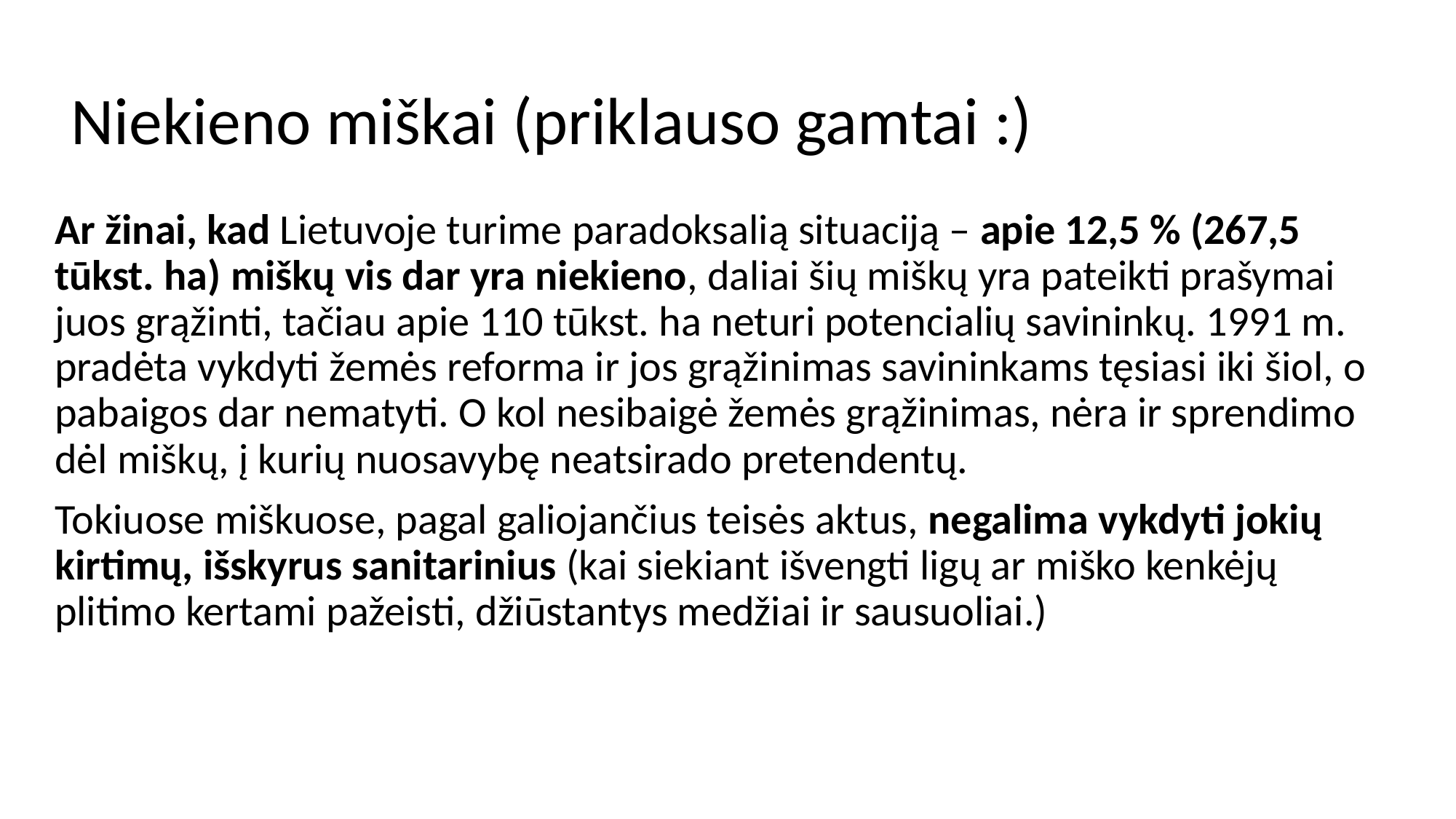

# Niekieno miškai (priklauso gamtai :)
Ar žinai, kad Lietuvoje turime paradoksalią situaciją – apie 12,5 % (267,5 tūkst. ha) miškų vis dar yra niekieno, daliai šių miškų yra pateikti prašymai juos grąžinti, tačiau apie 110 tūkst. ha neturi potencialių savininkų. 1991 m. pradėta vykdyti žemės reforma ir jos grąžinimas savininkams tęsiasi iki šiol, o pabaigos dar nematyti. O kol nesibaigė žemės grąžinimas, nėra ir sprendimo dėl miškų, į kurių nuosavybę neatsirado pretendentų.
Tokiuose miškuose, pagal galiojančius teisės aktus, negalima vykdyti jokių kirtimų, išskyrus sanitarinius (kai siekiant išvengti ligų ar miško kenkėjų plitimo kertami pažeisti, džiūstantys medžiai ir sausuoliai.)